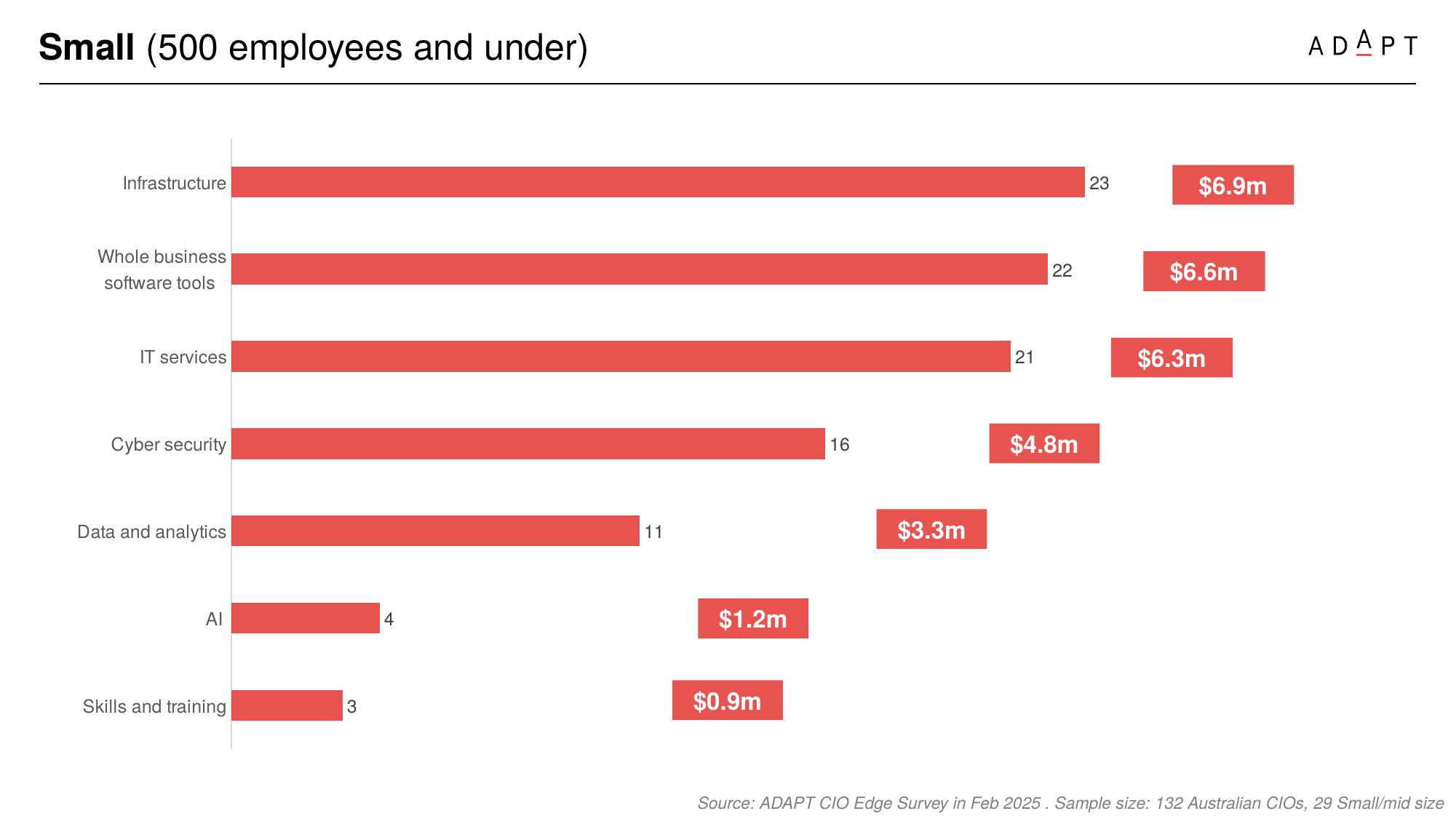

Small (500 employees and under)

### Chart

| Category |  |
|---|---|
|  Skills and training | 3.0 |
|  AI  | 4.0 |
|  Data and analytics | 11.0 |
|  Cyber security | 16.0 |
|  IT services | 21.0 |
|  Whole business software tools | 22.0 |
|  Infrastructure | 23.0 |
$6.9m
$6.6m
$6.3m
$4.8m
$3.3m
$1.2m
$0.9m
Source: ADAPT CIO Edge Survey in Feb 2025 . Sample size: 132 Australian CIOs, 29 Small/mid size